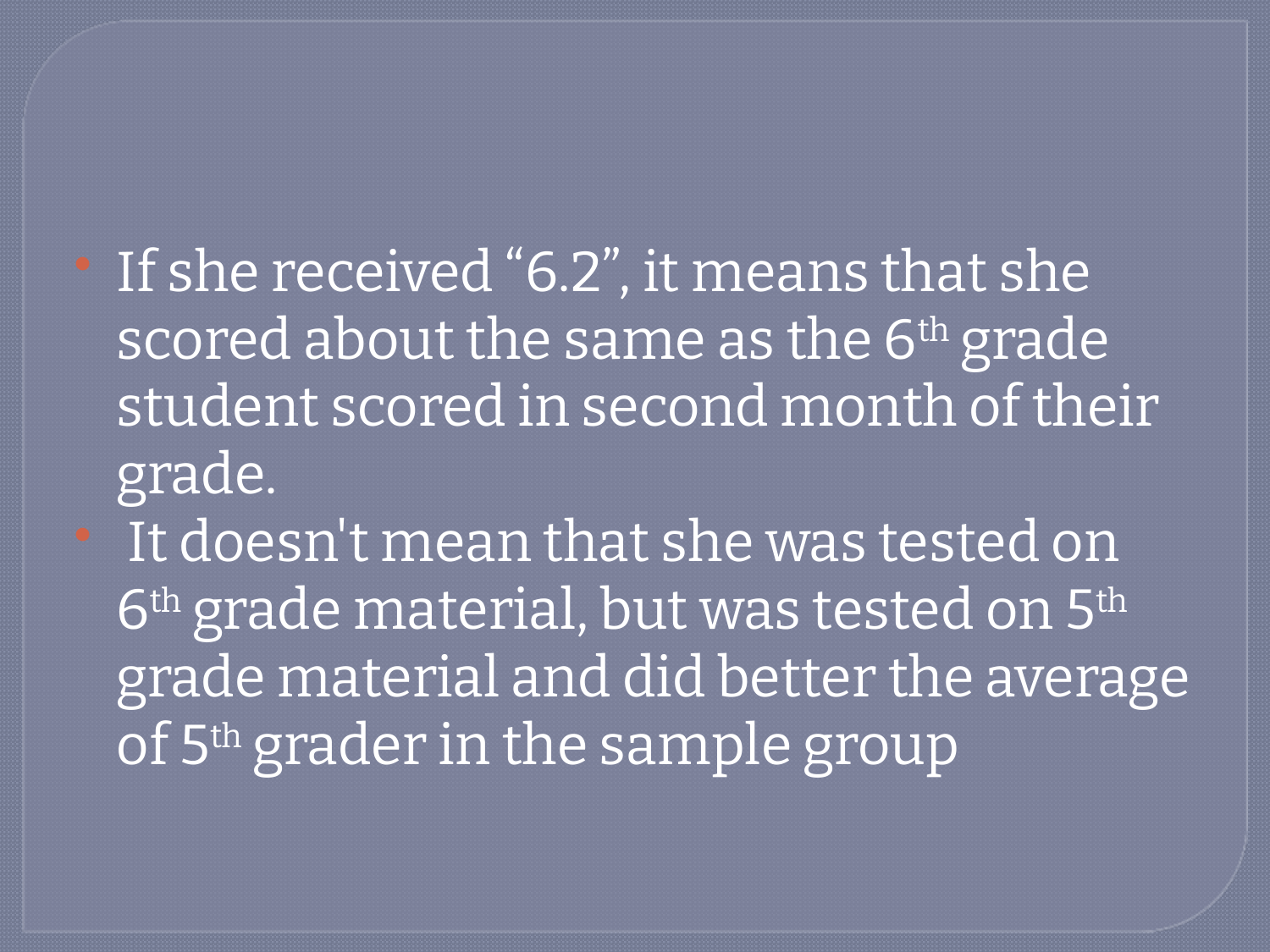

#
If she received “6.2”, it means that she scored about the same as the 6th grade student scored in second month of their grade.
 It doesn't mean that she was tested on 6th grade material, but was tested on 5th grade material and did better the average of 5th grader in the sample group